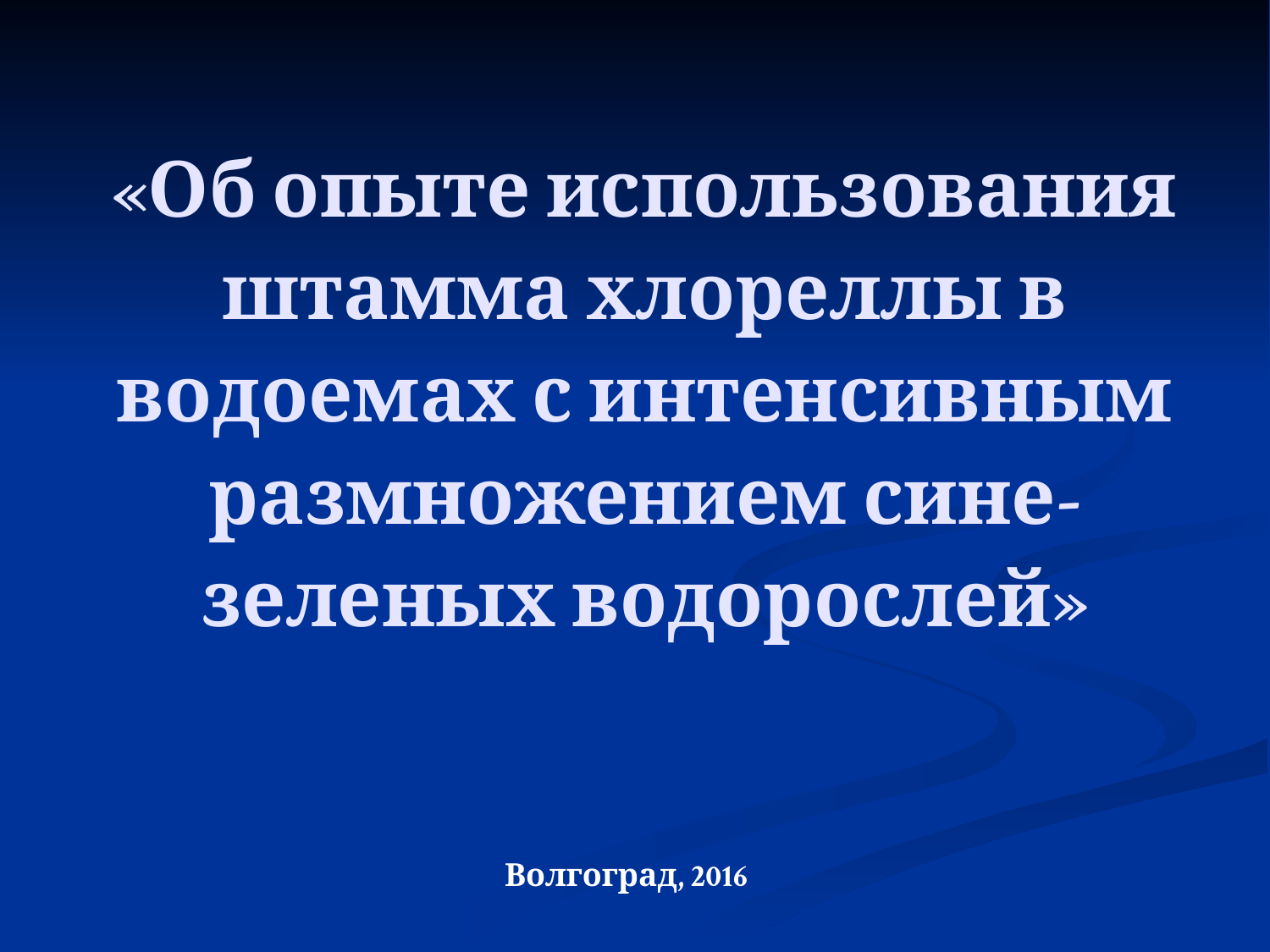

# «Об опыте использования штамма хлореллы в водоемах с интенсивным размножением сине-зеленых водорослей»
Волгоград, 2016